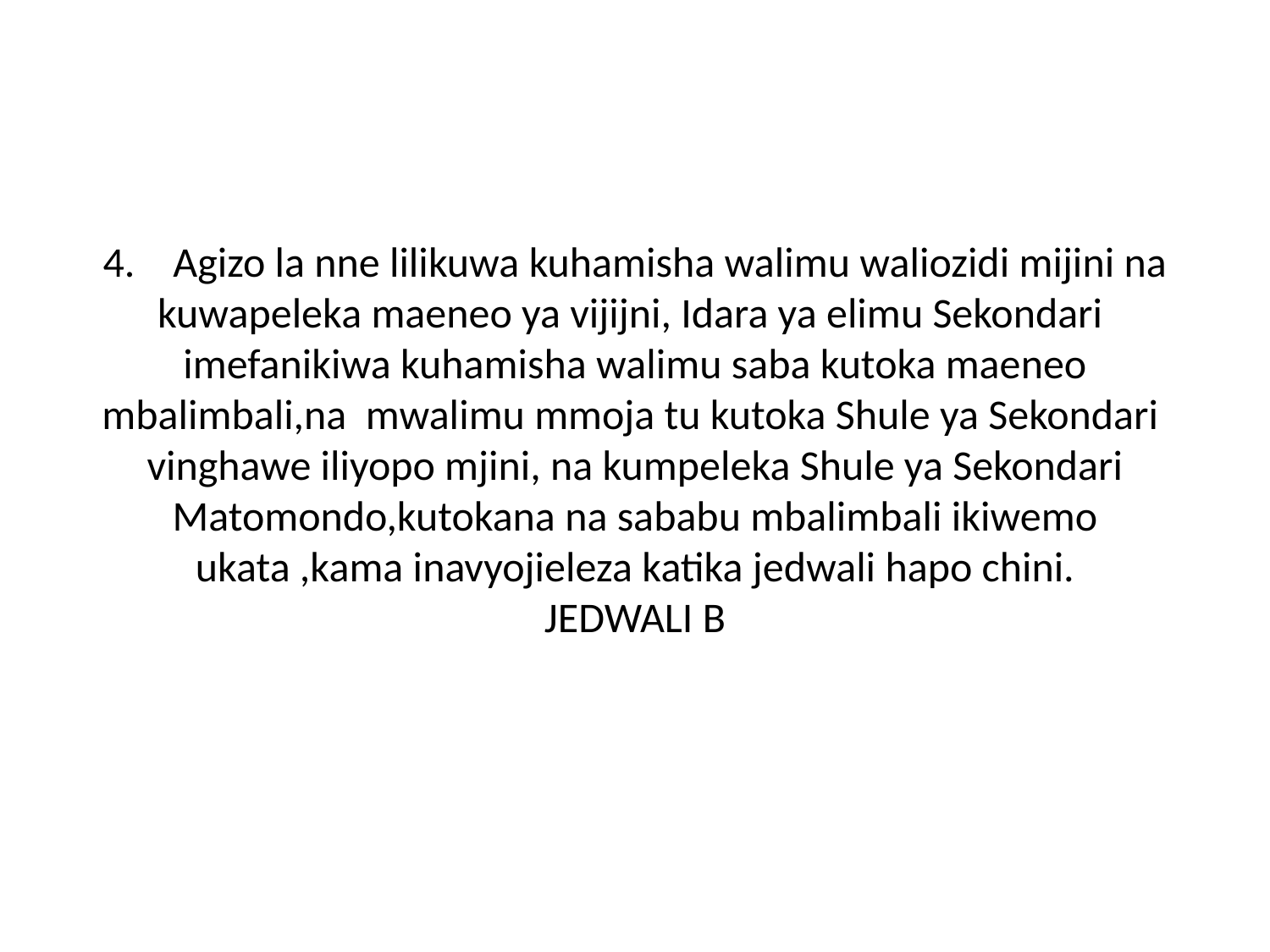

# 4.    Agizo la nne lilikuwa kuhamisha walimu waliozidi mijini na kuwapeleka maeneo ya vijijni, Idara ya elimu Sekondari  imefanikiwa kuhamisha walimu saba kutoka maeneo mbalimbali,na  mwalimu mmoja tu kutoka Shule ya Sekondari  vinghawe iliyopo mjini, na kumpeleka Shule ya Sekondari Matomondo,kutokana na sababu mbalimbali ikiwemo ukata ,kama inavyojieleza katika jedwali hapo chini. JEDWALI B